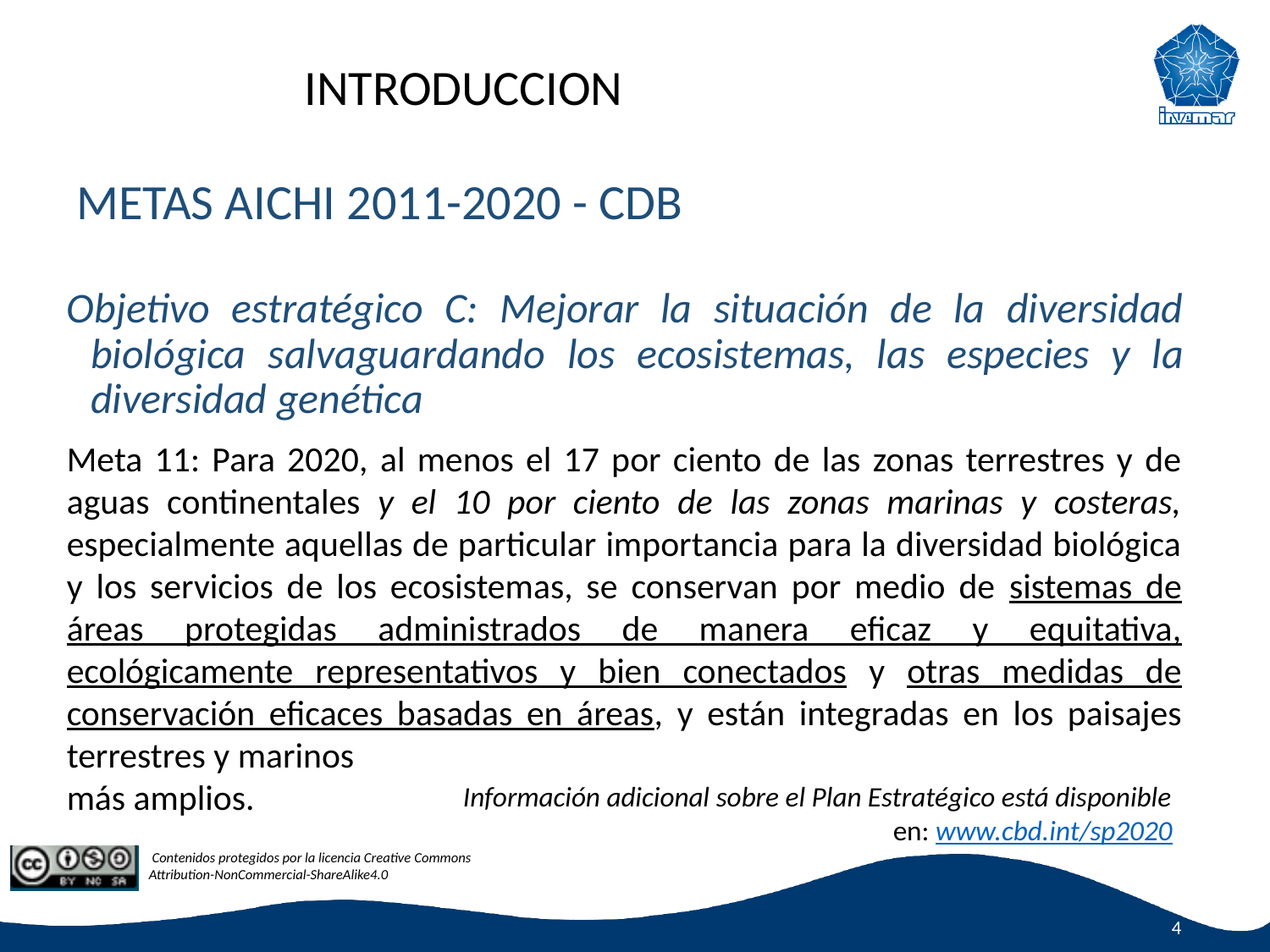

INTRODUCCION
METAS AICHI 2011-2020 - CDB
Objetivo estratégico C: Mejorar la situación de la diversidad biológica salvaguardando los ecosistemas, las especies y la diversidad genética
Meta 11: Para 2020, al menos el 17 por ciento de las zonas terrestres y de aguas continentales y el 10 por ciento de las zonas marinas y costeras, especialmente aquellas de particular importancia para la diversidad biológica y los servicios de los ecosistemas, se conservan por medio de sistemas de áreas protegidas administrados de manera eficaz y equitativa, ecológicamente representativos y bien conectados y otras medidas de conservación eficaces basadas en áreas, y están integradas en los paisajes terrestres y marinos
más amplios.
Información adicional sobre el Plan Estratégico está disponible
en: www.cbd.int/sp2020

4